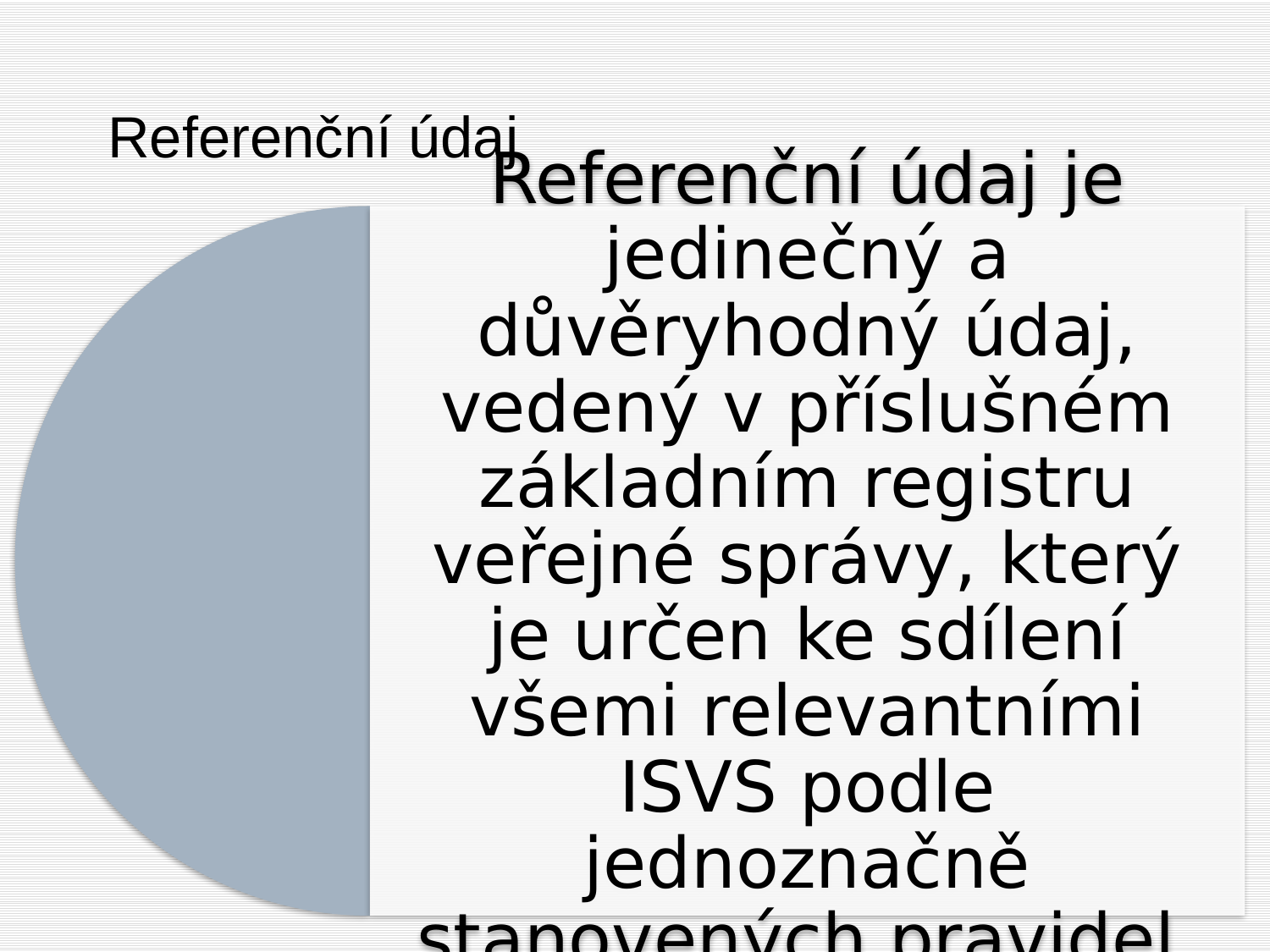

Referenční údaj
Referenční údaj je jedinečný a důvěryhodný údaj, vedený v příslušném základním registru veřejné správy, který je určen ke sdílení všemi relevantními ISVS podle jednoznačně stanovených pravidel.